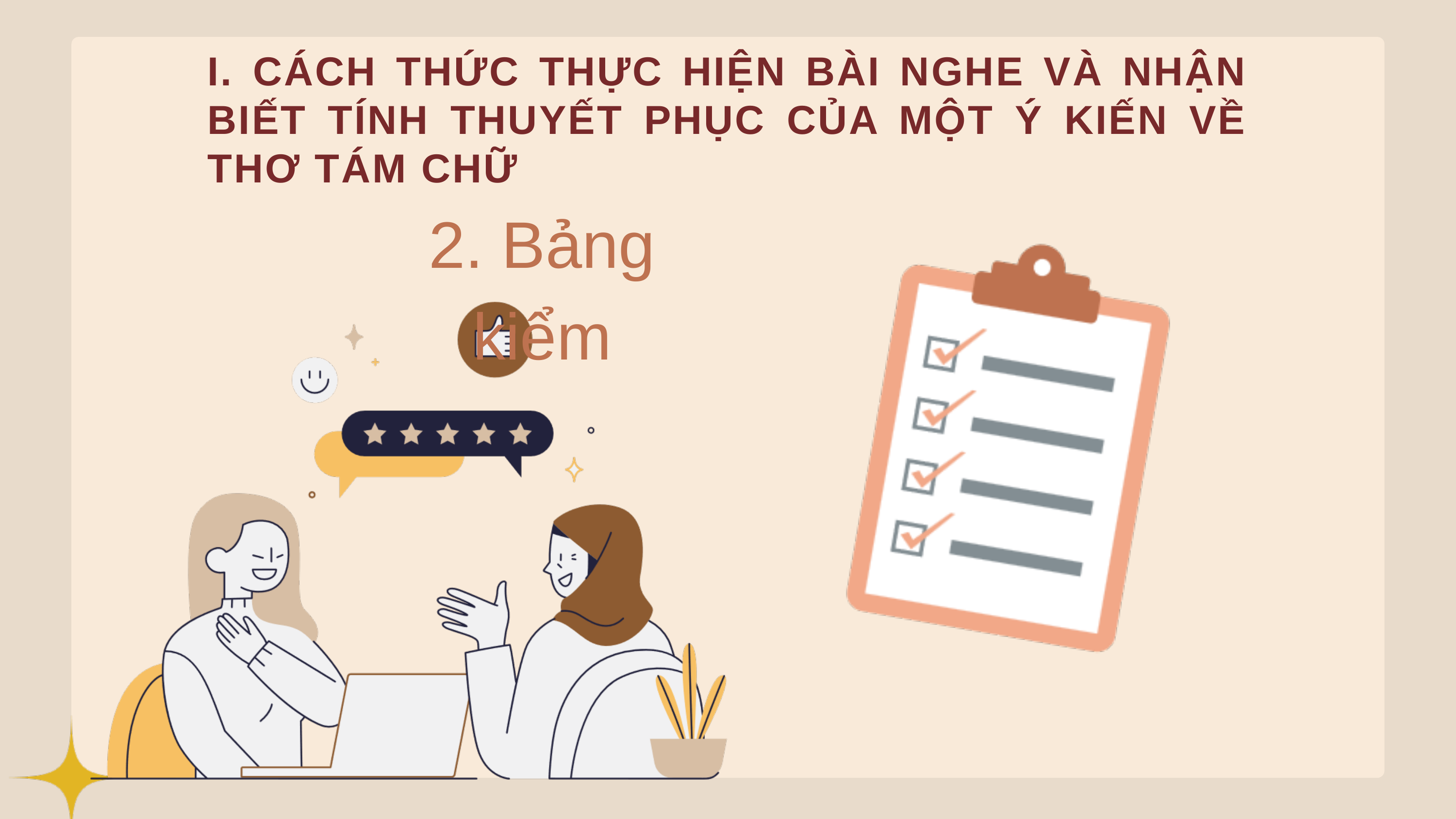

I. CÁCH THỨC THỰC HIỆN BÀI NGHE VÀ NHẬN BIẾT TÍNH THUYẾT PHỤC CỦA MỘT Ý KIẾN VỀ THƠ TÁM CHỮ
2. Bảng kiểm